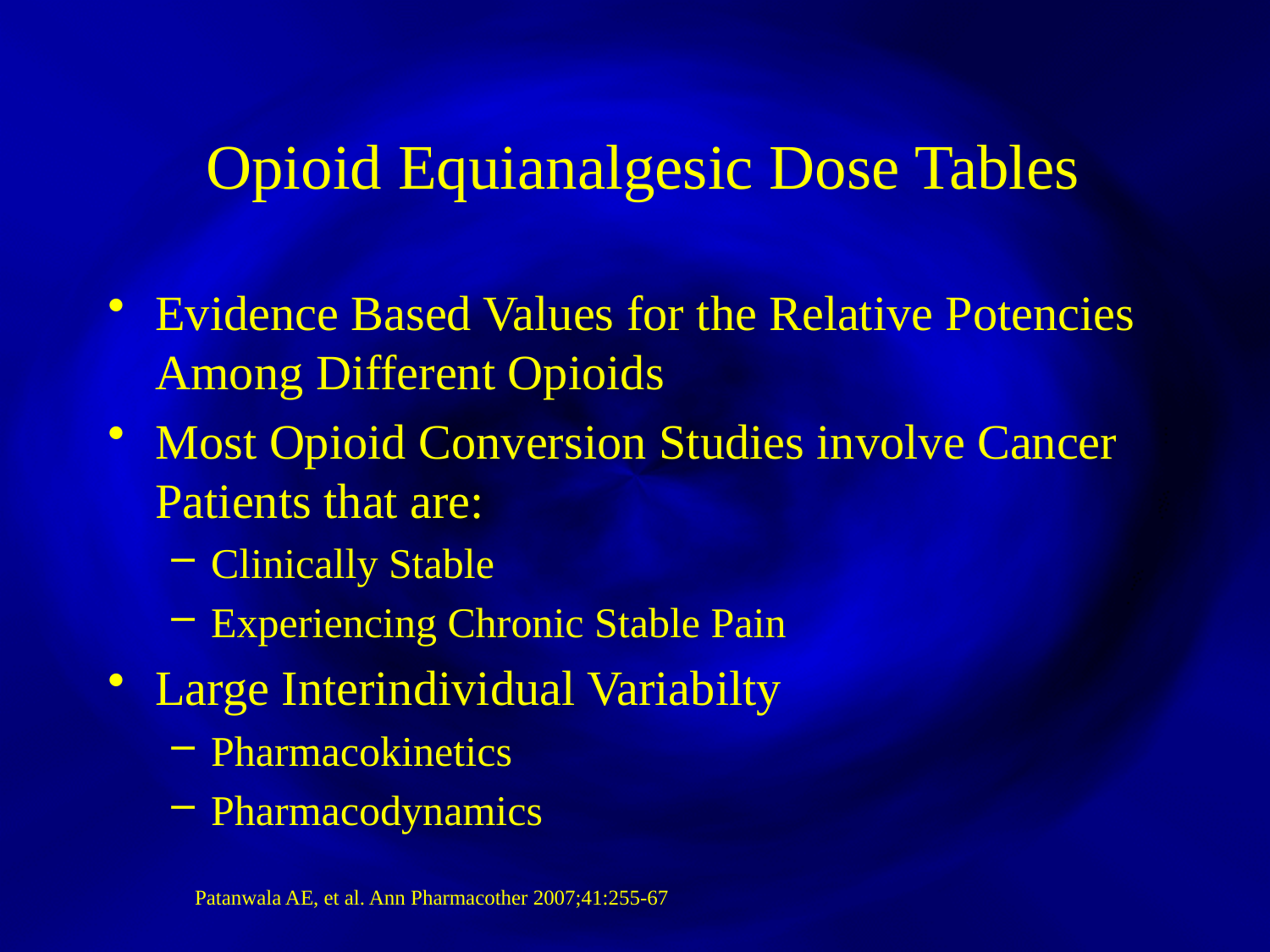

Opioid Equianalgesic Dose Tables
Evidence Based Values for the Relative Potencies Among Different Opioids
Most Opioid Conversion Studies involve Cancer Patients that are:
Clinically Stable
Experiencing Chronic Stable Pain
Large Interindividual Variabilty
Pharmacokinetics
Pharmacodynamics

Patanwala AE, et al. Ann Pharmacother 2007;41:255-67